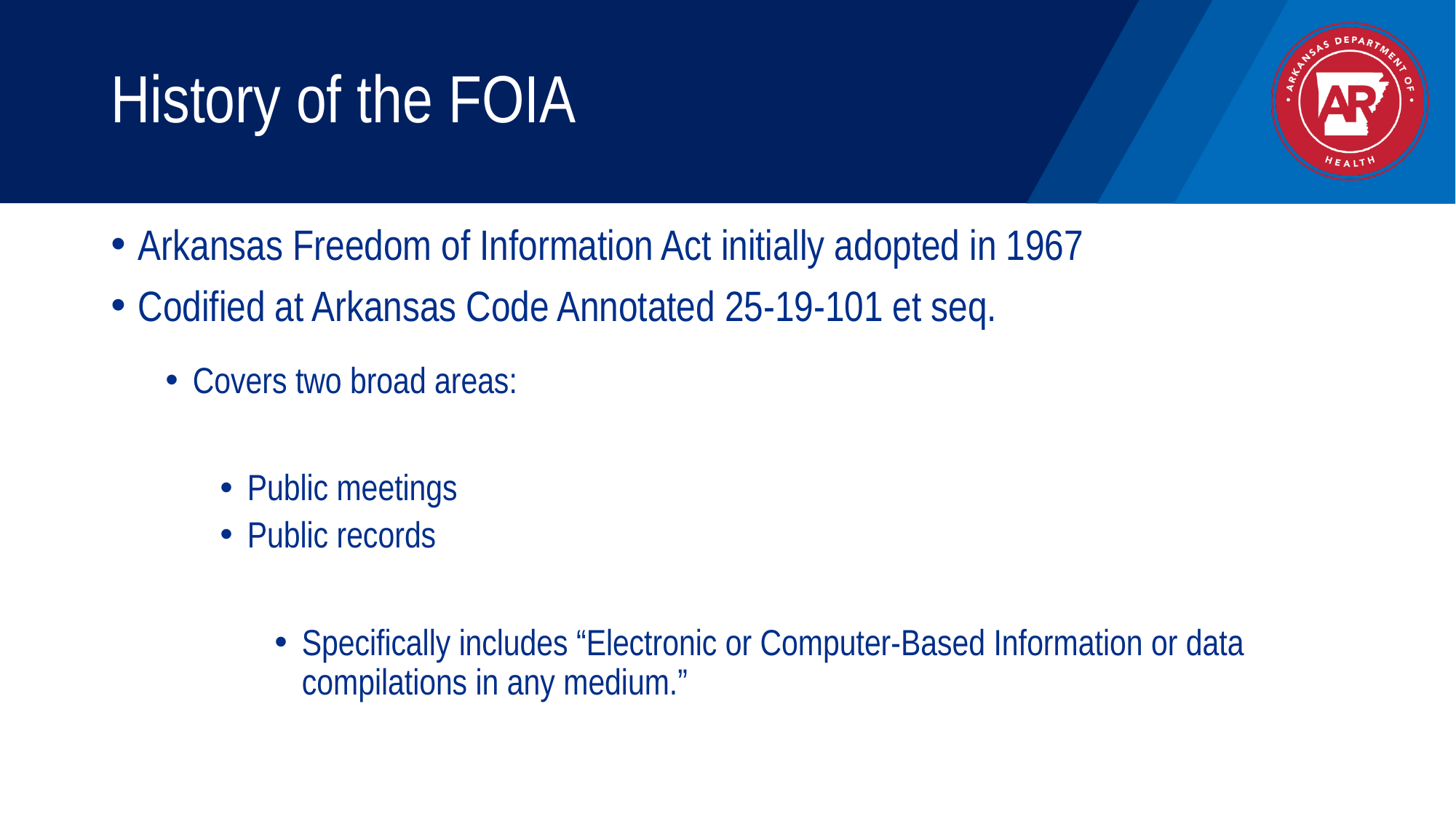

# History of the FOIA
Arkansas Freedom of Information Act initially adopted in 1967
Codified at Arkansas Code Annotated 25-19-101 et seq.

Covers two broad areas:

Public meetings
Public records

Specifically includes “Electronic or Computer-Based Information or data compilations in any medium.”